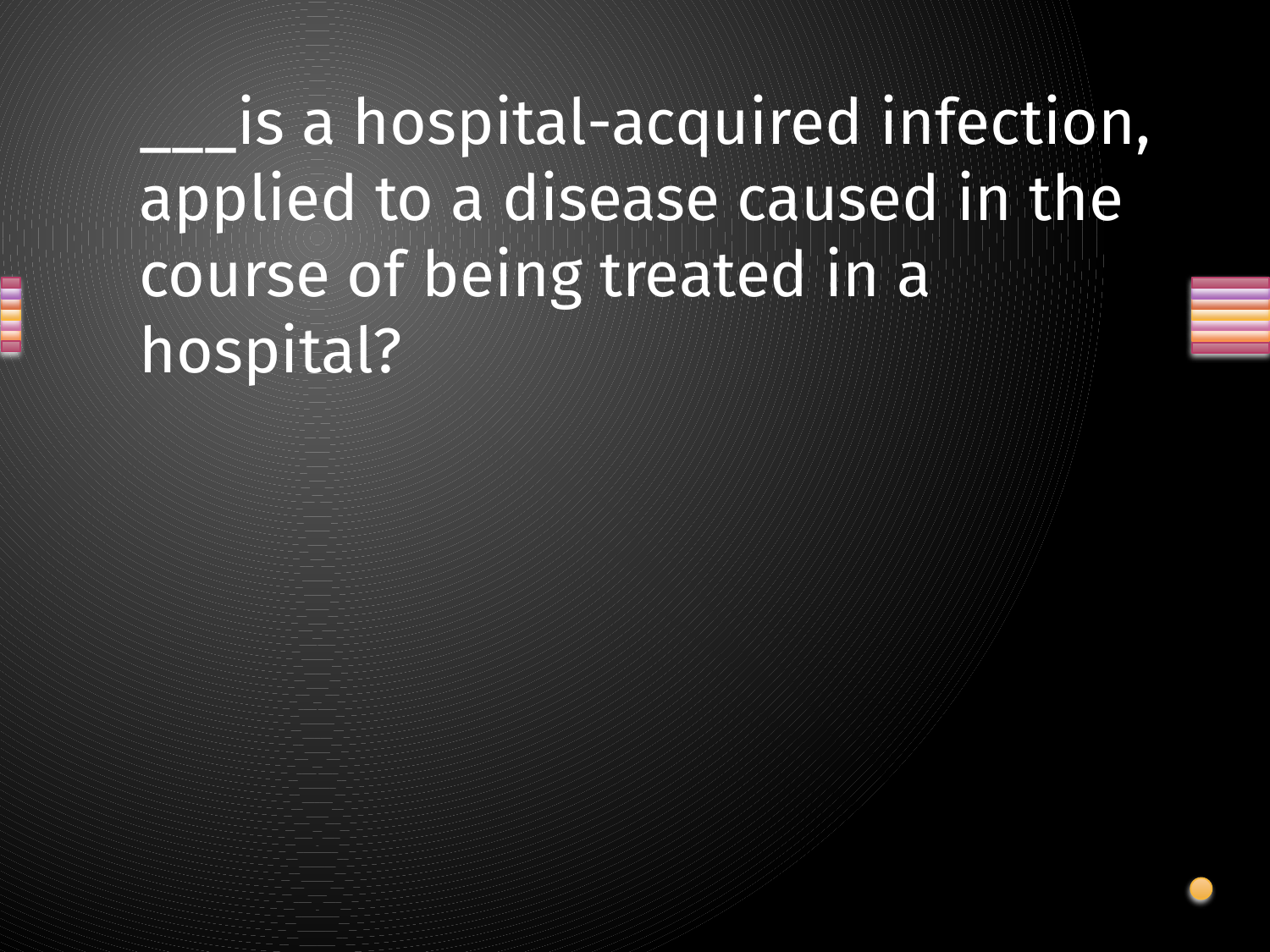

# ___is a hospital-acquired infection, applied to a disease caused in the course of being treated in a hospital?